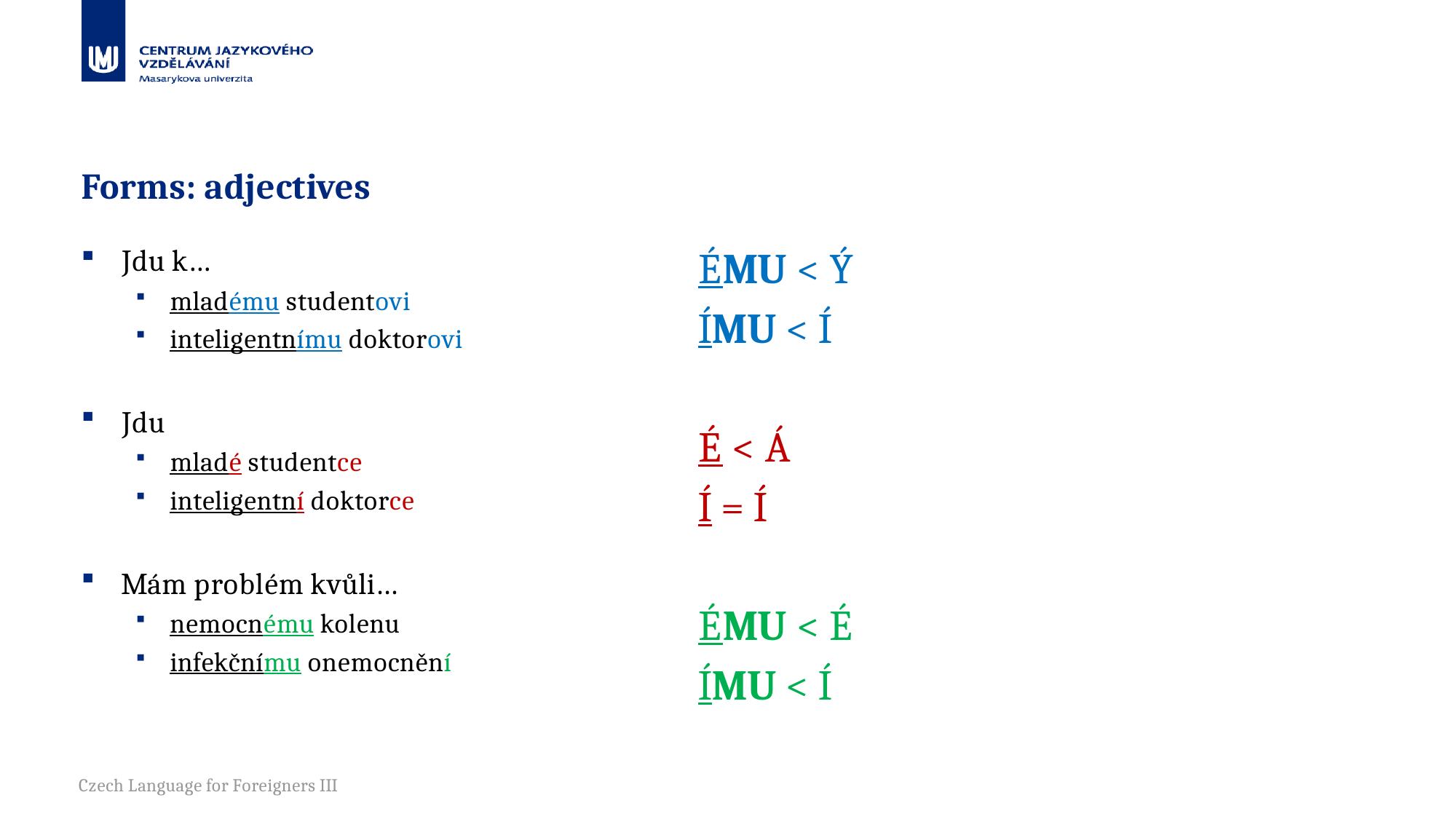

# Forms: adjectives
Jdu k…
mladému studentovi
inteligentnímu doktorovi

Jdu
mladé studentce
inteligentní doktorce

Mám problém kvůli…
nemocnému kolenu
infekčnímu onemocnění

ÉMU < Ý
ÍMU < Í

É < Á
Í = Í

ÉMU < É
ÍMU < Í

Czech Language for Foreigners III